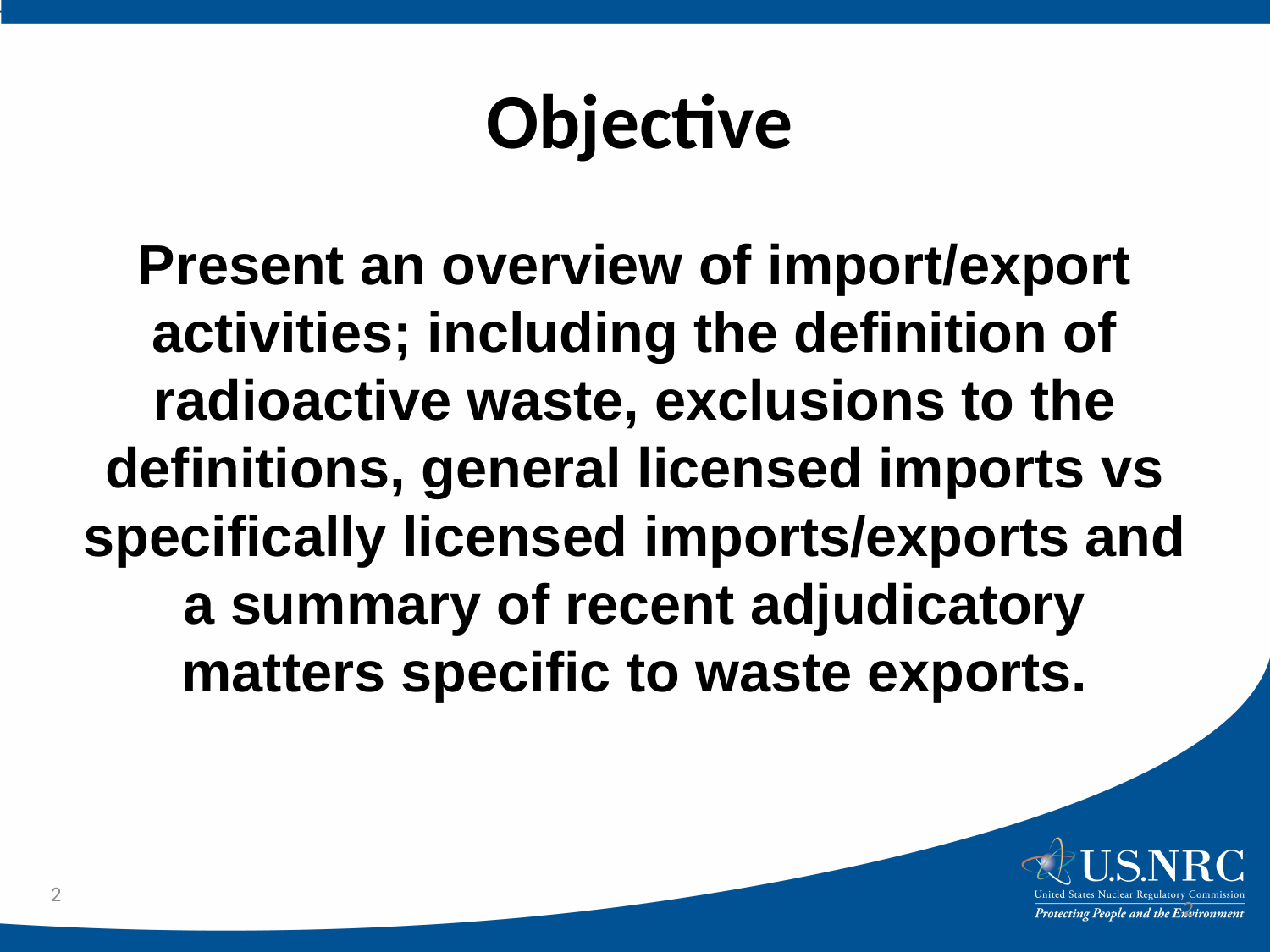

# Objective
Present an overview of import/export activities; including the definition of radioactive waste, exclusions to the definitions, general licensed imports vs specifically licensed imports/exports and a summary of recent adjudicatory matters specific to waste exports.
2
2